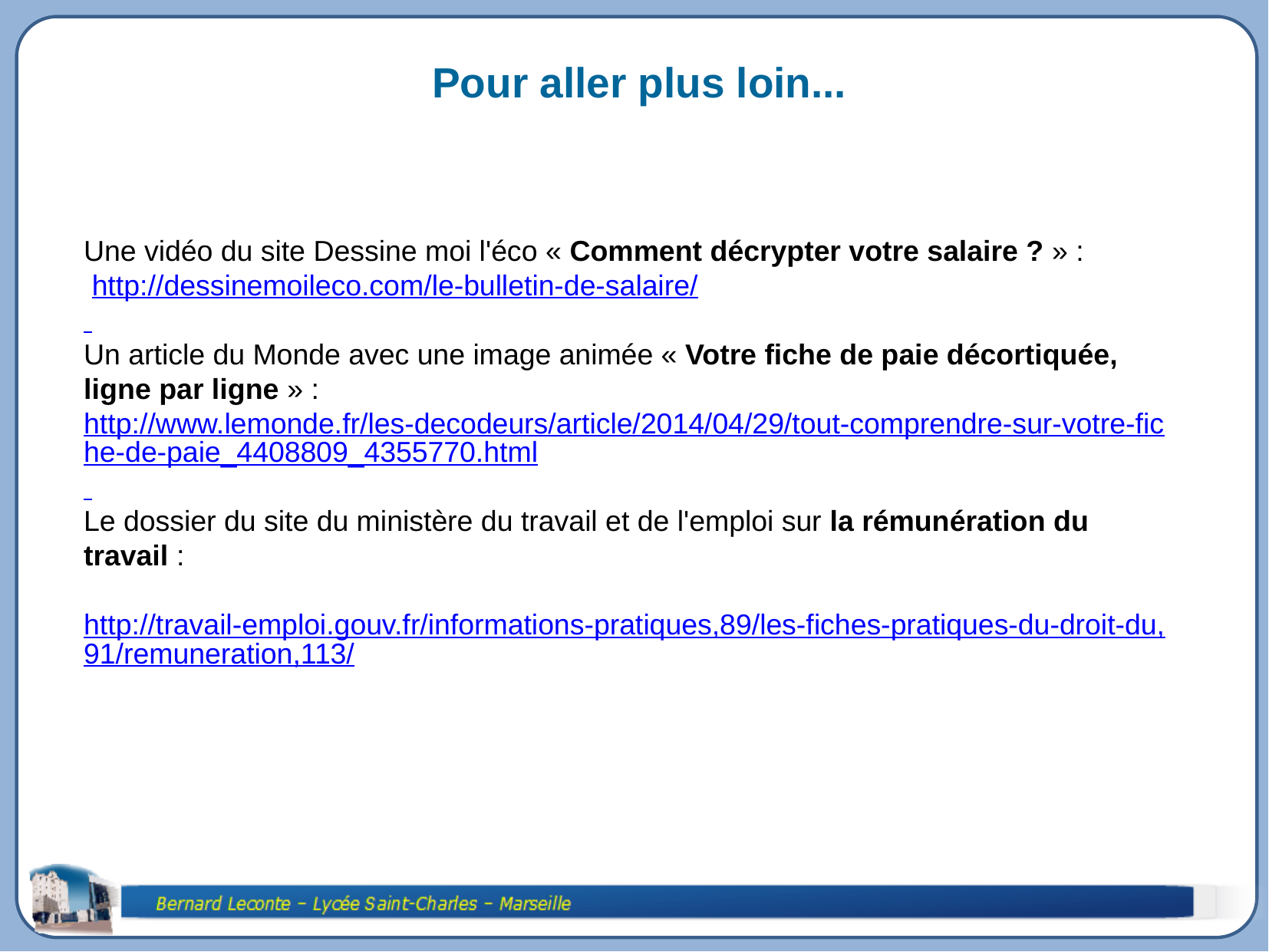

Pour aller plus loin...
Une vidéo du site Dessine moi l'éco « Comment décrypter votre salaire ? » :
 http://dessinemoileco.com/le-bulletin-de-salaire/

Un article du Monde avec une image animée « Votre fiche de paie décortiquée, ligne par ligne » :
http://www.lemonde.fr/les-decodeurs/article/2014/04/29/tout-comprendre-sur-votre-fiche-de-paie_4408809_4355770.html

Le dossier du site du ministère du travail et de l'emploi sur la rémunération du travail :
 http://travail-emploi.gouv.fr/informations-pratiques,89/les-fiches-pratiques-du-droit-du,91/remuneration,113/